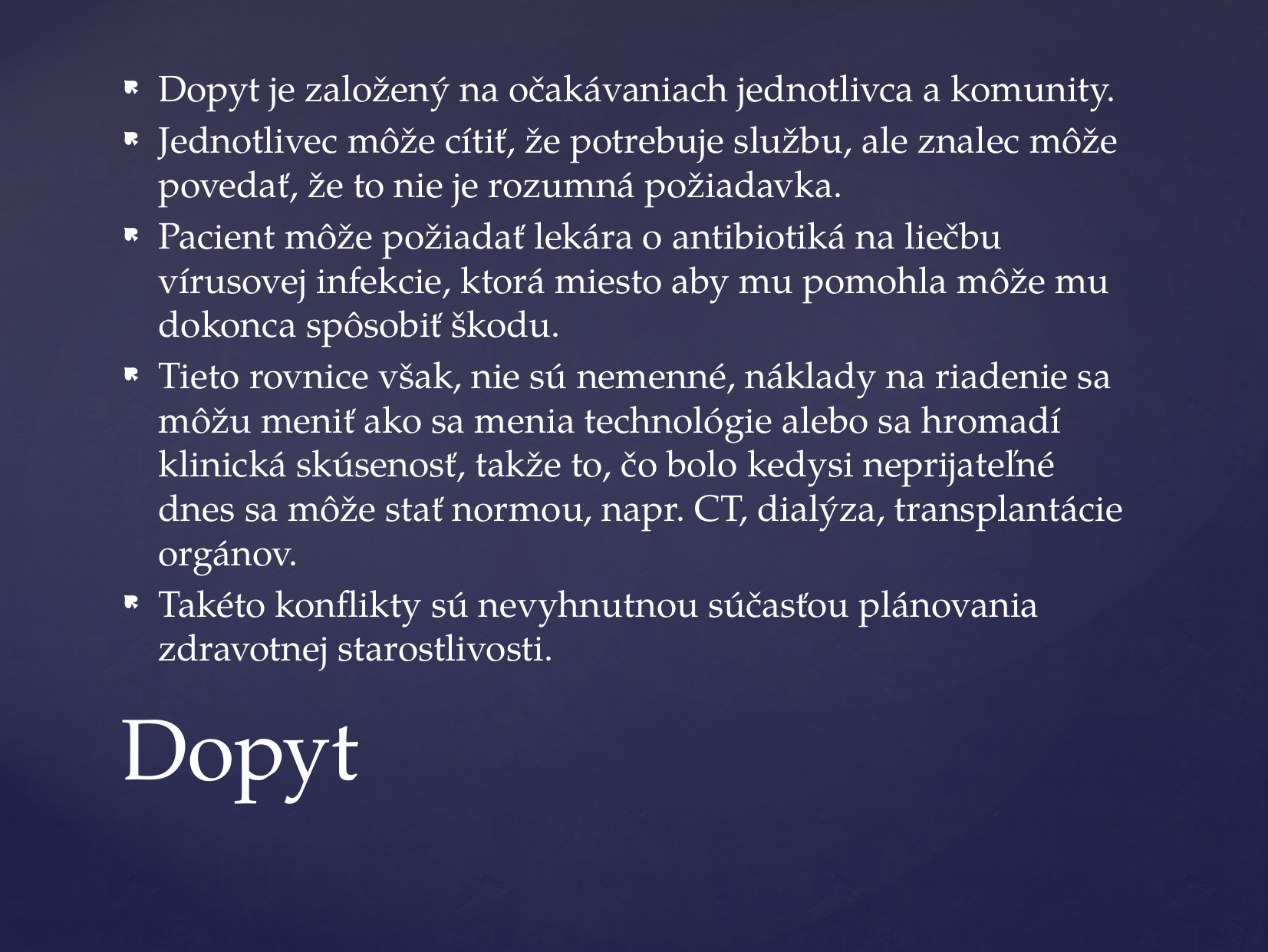

Dopyt je založený na očakávaniach jednotlivca a komunity.
Jednotlivec môže cítiť, že potrebuje službu, ale znalec môže povedať, že to nie je rozumná požiadavka.
Pacient môže požiadať lekára o antibiotiká na liečbu vírusovej infekcie, ktorá miesto aby mu pomohla môže mu dokonca spôsobiť škodu.
Tieto rovnice však, nie sú nemenné, náklady na riadenie sa môžu meniť ako sa menia technológie alebo sa hromadí klinická skúsenosť, takže to, čo bolo kedysi neprijateľné dnes sa môže stať normou, napr. CT, dialýza, transplantácie orgánov.
Takéto konflikty sú nevyhnutnou súčasťou plánovania zdravotnej starostlivosti.
# Dopyt